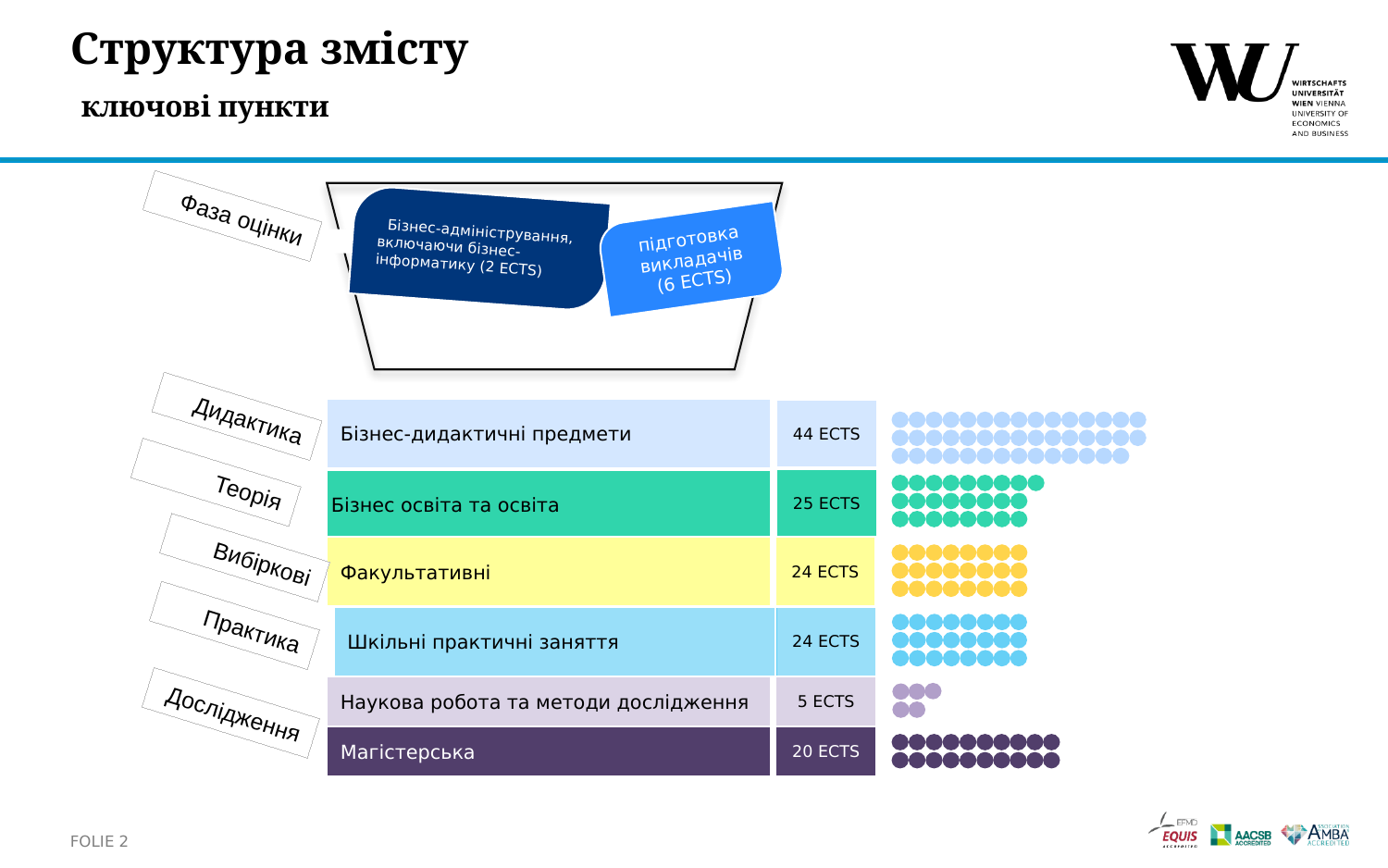

# Структура змісту ключові пункти

  Бізнес-адміністрування, включаючи бізнес-інформатику (2 ECTS)
Фаза оцінки
підготовка викладачів
(6 ECTS)

Дидактика
Бізнес-дидактичні предмети
44 ECTS

Теорія
Бізнес освіта та освіта
25 ECTS

Вибіркові
Факультативні
24 ECTS

Практика
Шкільні практичні заняття
24 ECTS

Наукова робота та методи дослідження
5 ECTS

Дослідження
Магістерська
20 ECTS

Folie 2